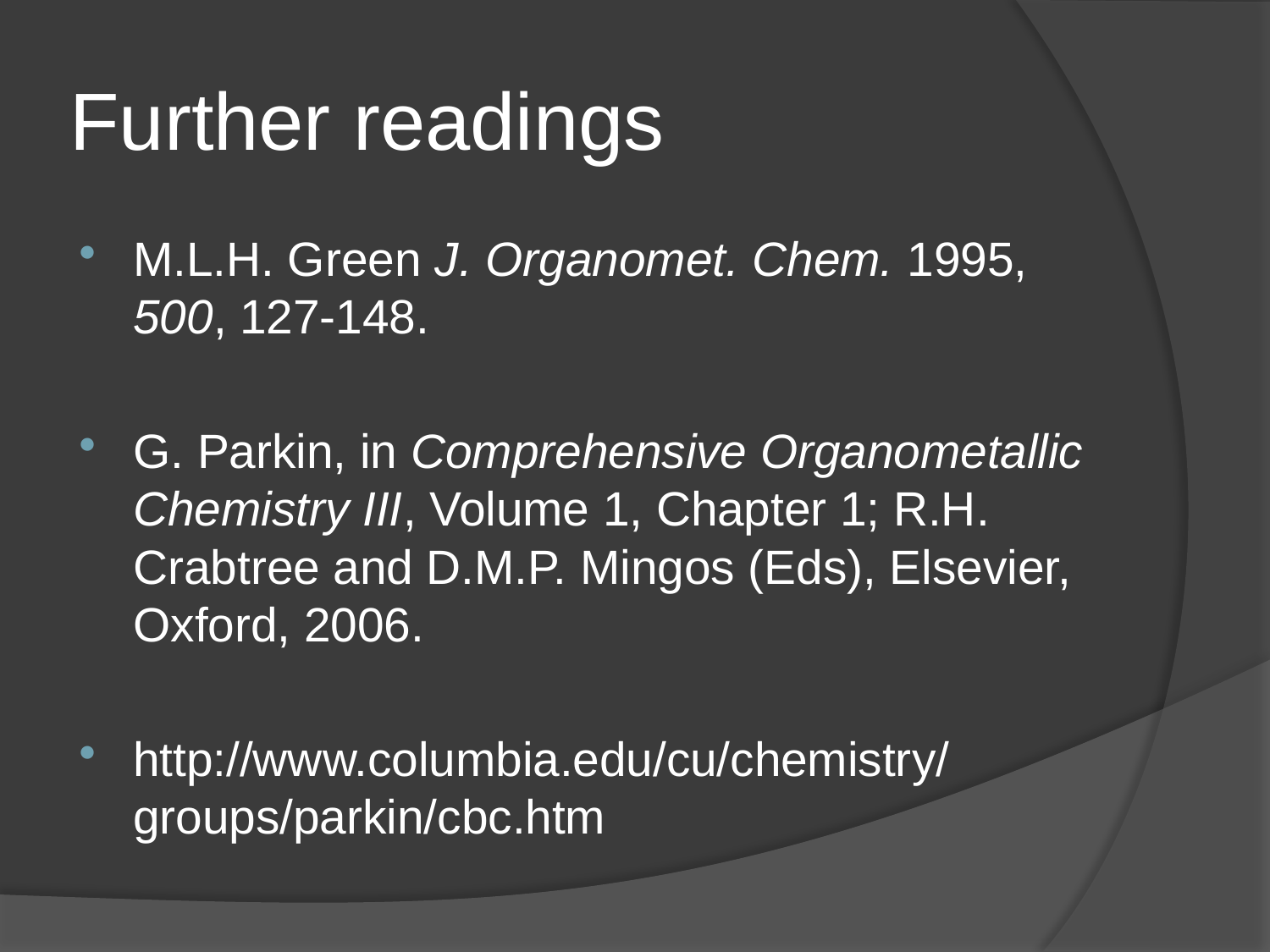

# Further readings
M.L.H. Green J. Organomet. Chem. 1995, 500, 127-148.

G. Parkin, in Comprehensive Organometallic Chemistry III, Volume 1, Chapter 1; R.H. Crabtree and D.M.P. Mingos (Eds), Elsevier, Oxford, 2006.

http://www.columbia.edu/cu/chemistry/groups/parkin/cbc.htm